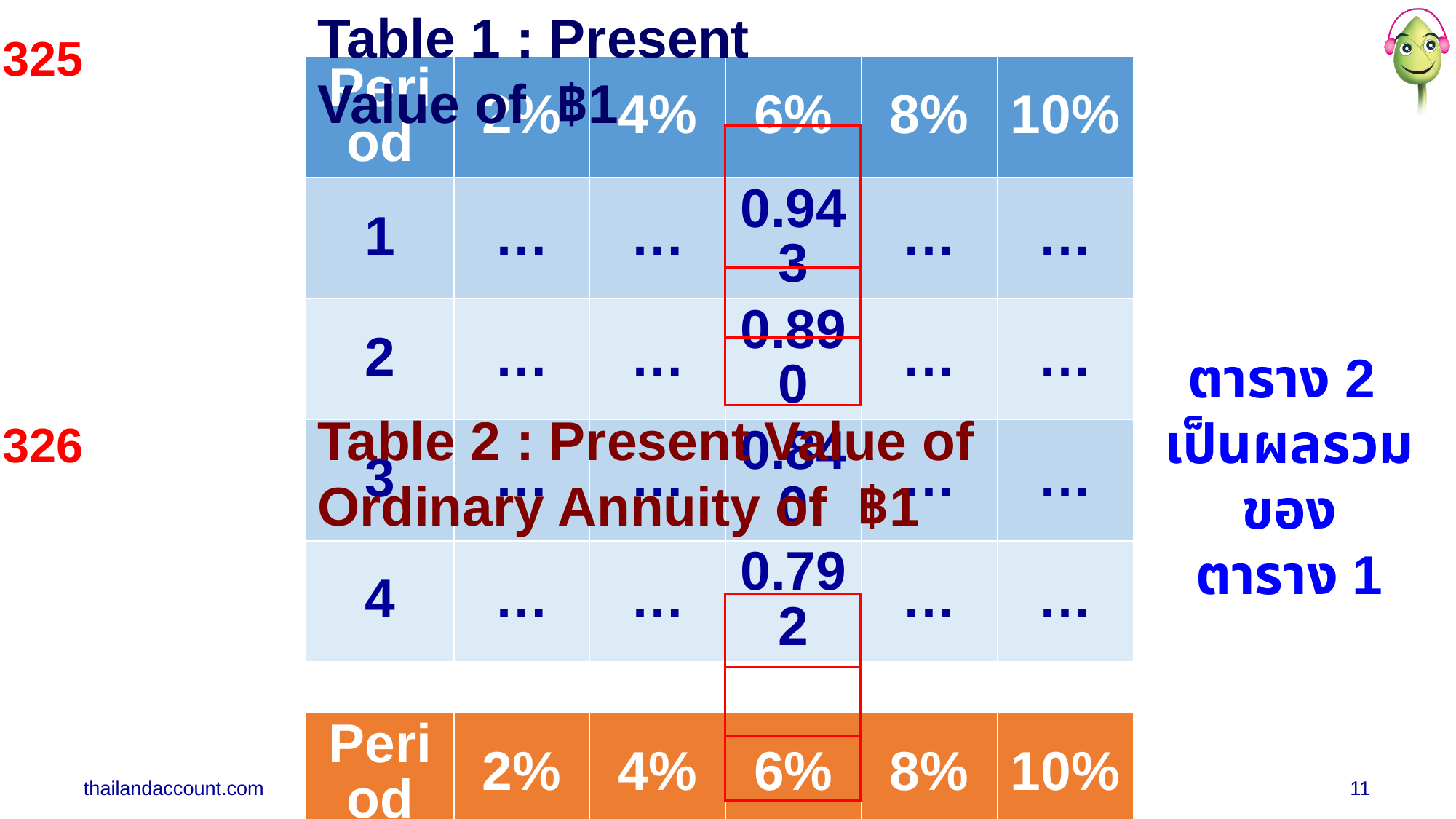

Table 1 : Present Value of  ฿1
325
| Period | 2% | 4% | 6% | 8% | 10% |
| --- | --- | --- | --- | --- | --- |
| 1 | … | … | 0.943 | … | … |
| 2 | … | … | 0.890 | … | … |
| 3 | … | … | 0.840 | … | … |
| 4 | … | … | 0.792 | … | … |
|  |  |  |  |  |  |
| Period | 2% | 4% | 6% | 8% | 10% |
| 1 | … | … | 0.943 | … | … |
| 2 | … | … | 1.833 | … | … |
| 3 | … | … | 2.673 | … | … |
| 4 | … | … | 3.465 | … | … |

ตาราง 2
เป็นผลรวมของ
ตาราง 1
Table 2 : Present Value of Ordinary Annuity of  ฿1
326

thailandaccount.com
accthai.wordpress.com